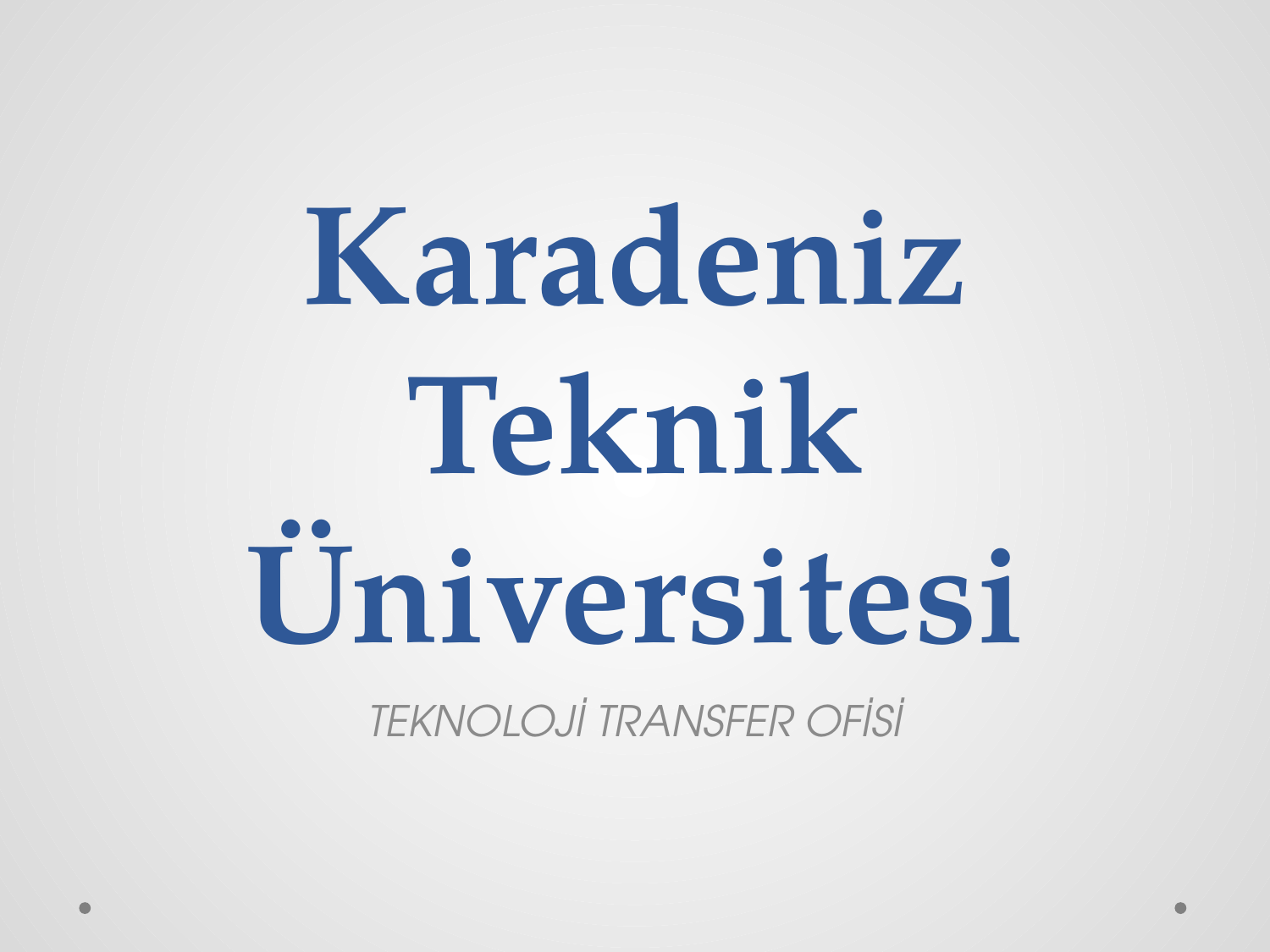

# Karadeniz Teknik Üniversitesi
TEKNOLOJİ TRANSFER OFİSİ